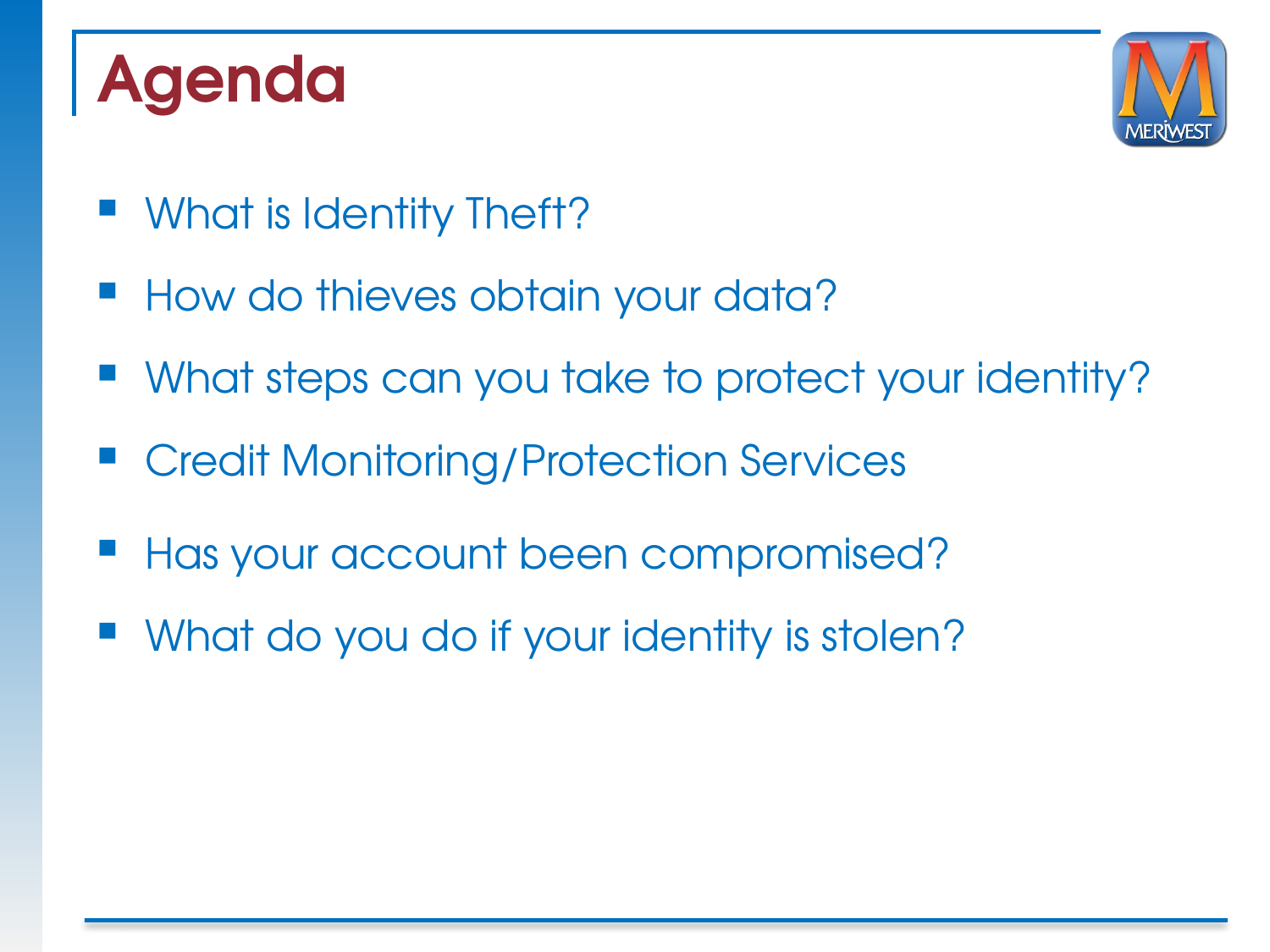

# Agenda
What is Identity Theft?
How do thieves obtain your data?
What steps can you take to protect your identity?
Credit Monitoring/Protection Services
Has your account been compromised?
What do you do if your identity is stolen?